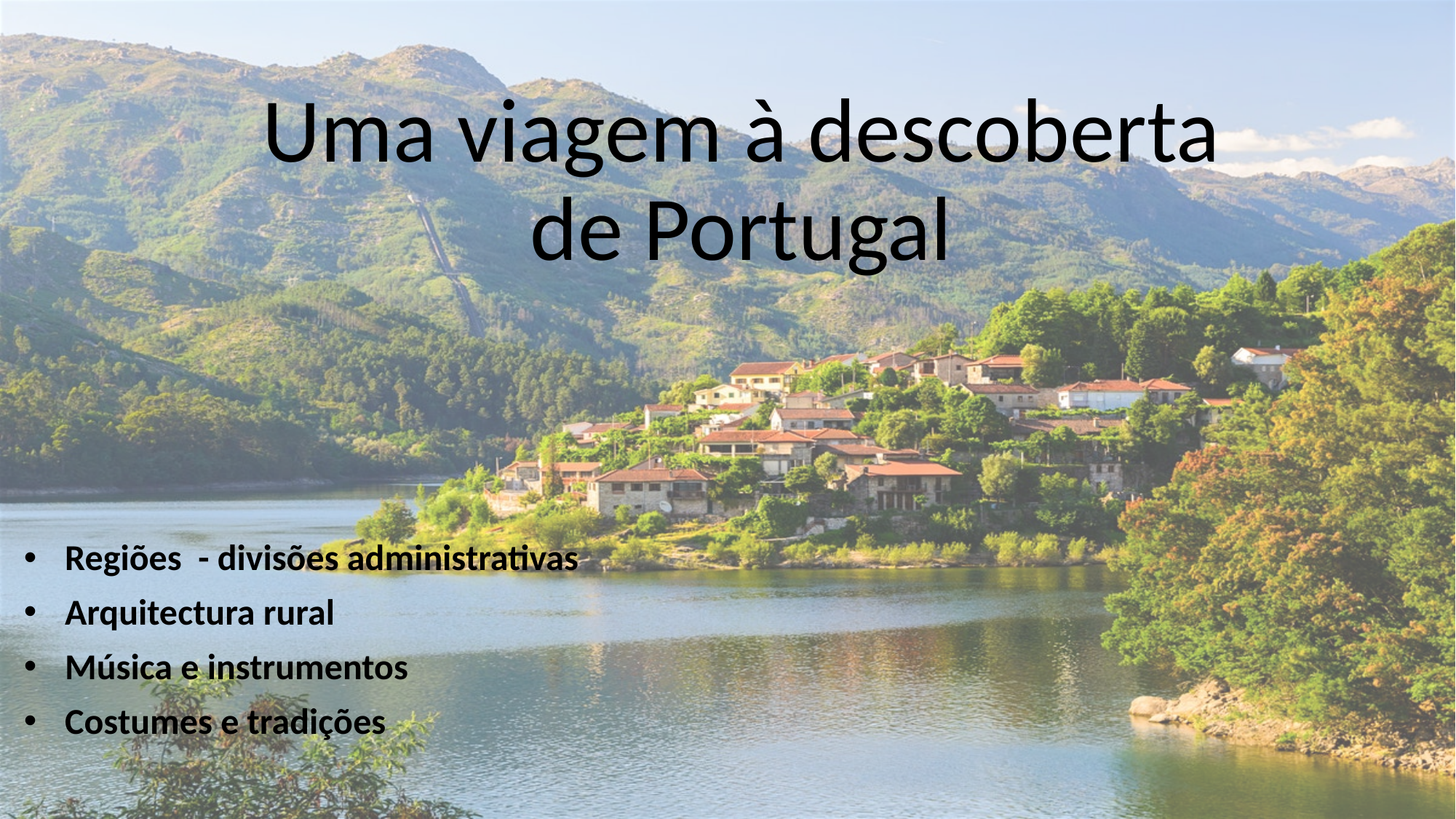

# Uma viagem à descoberta de Portugal
Regiões  - divisões administrativas
Arquitectura rural
Música e instrumentos
Costumes e tradições